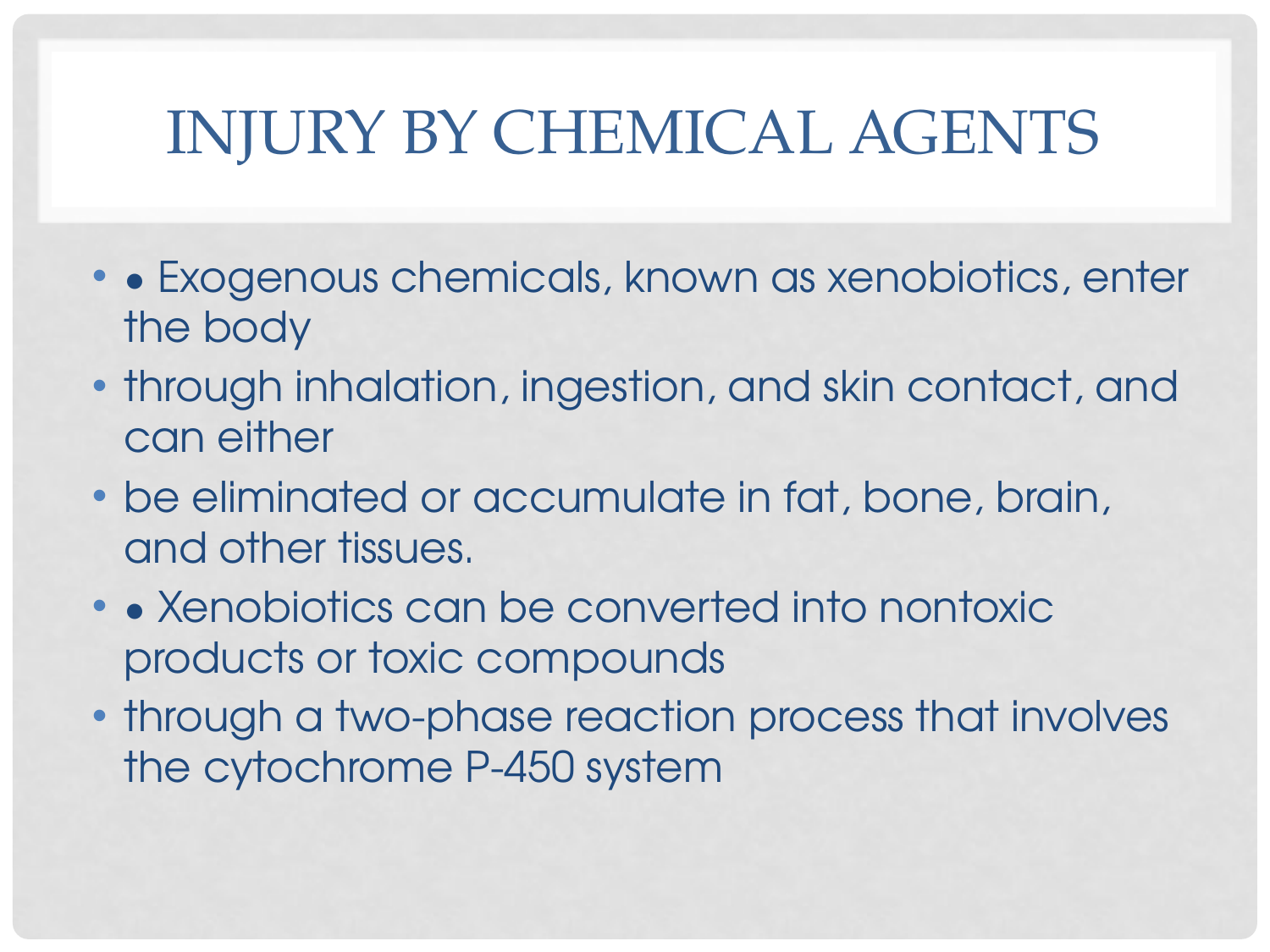

# Injury by chemical agents
• Exogenous chemicals, known as xenobiotics, enter the body
through inhalation, ingestion, and skin contact, and can either
be eliminated or accumulate in fat, bone, brain, and other tissues.
• Xenobiotics can be converted into nontoxic products or toxic compounds
through a two-phase reaction process that involves the cytochrome P-450 system